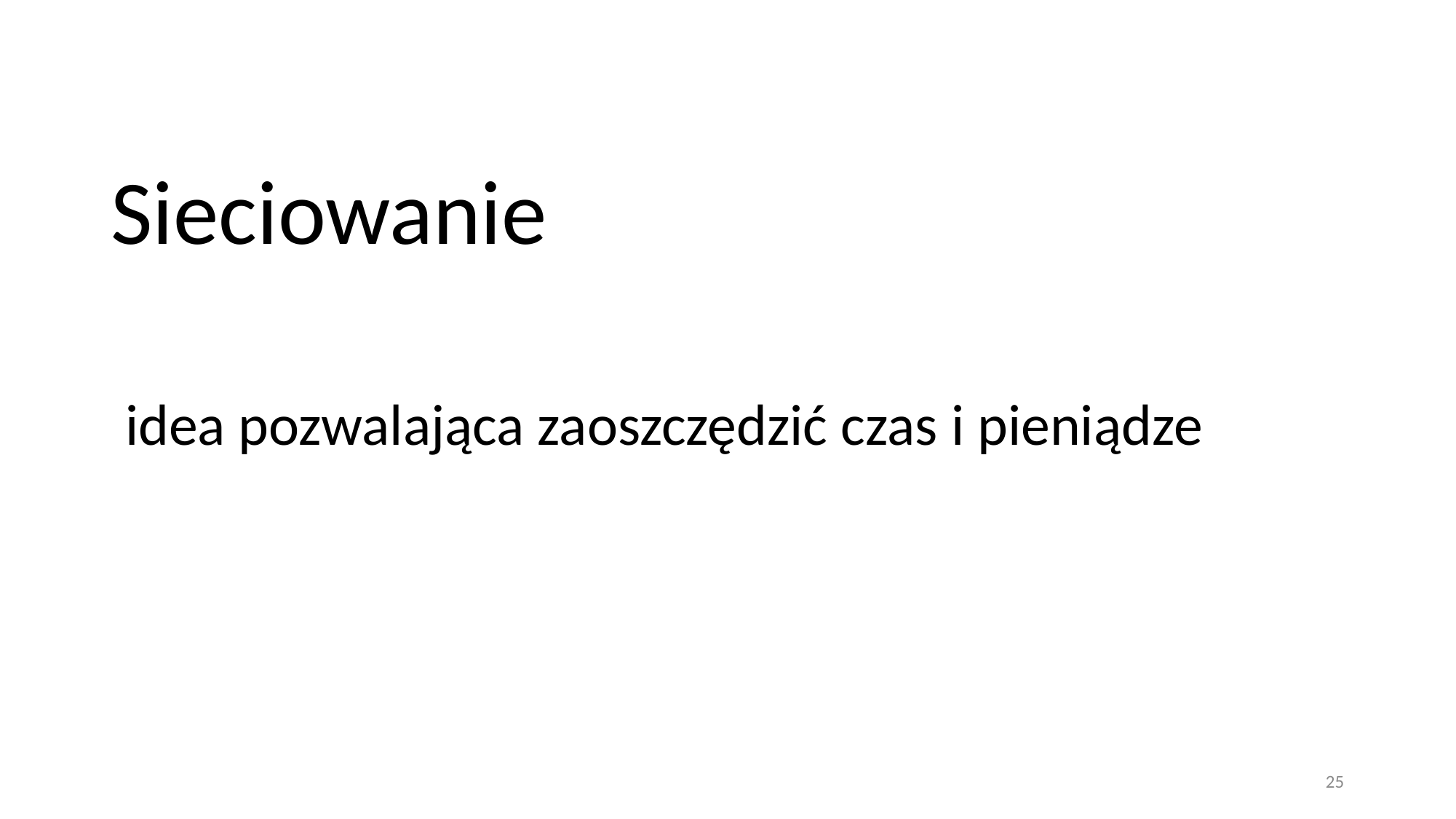

# Sieciowanie

idea pozwalająca zaoszczędzić czas i pieniądze
25